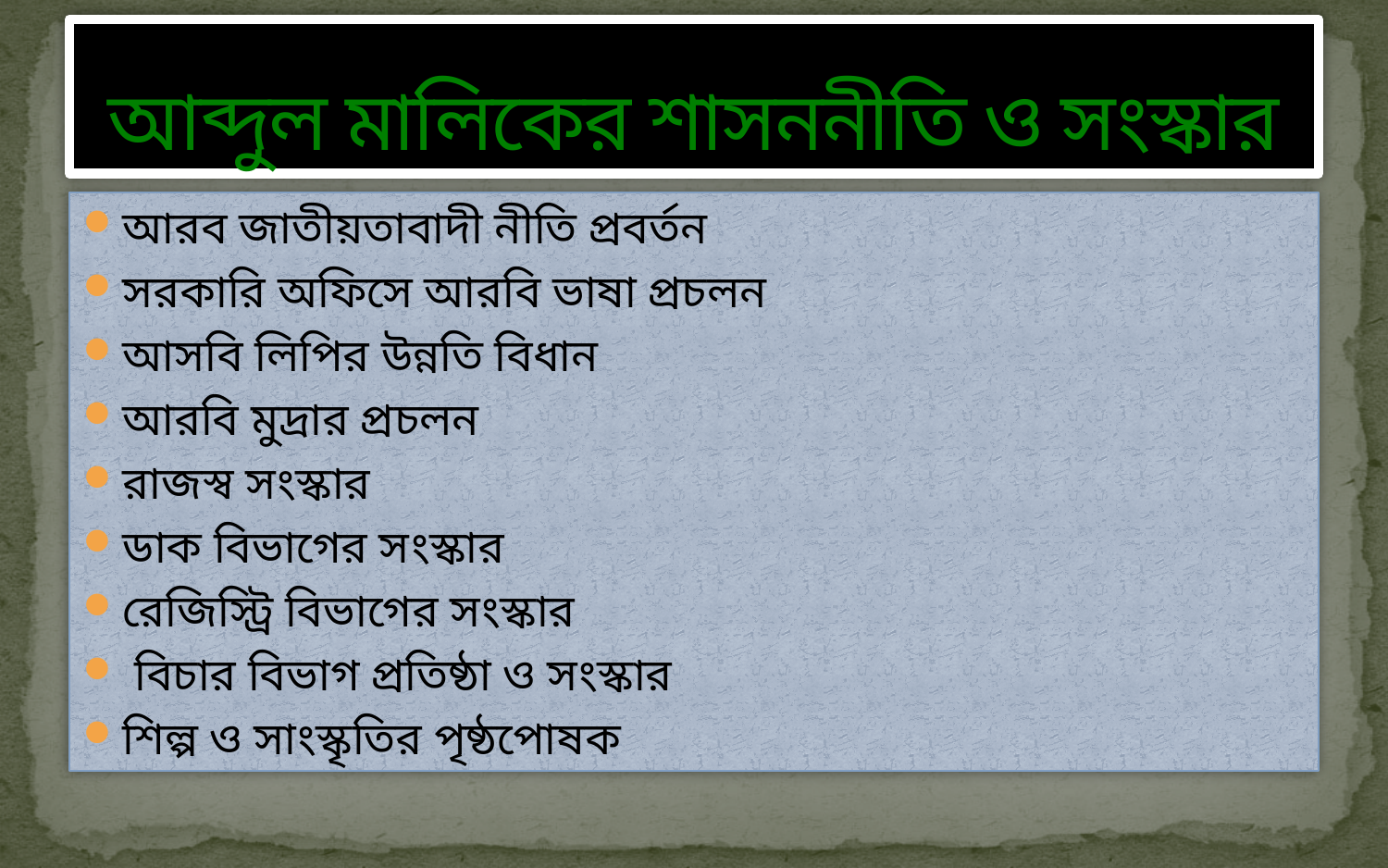

# আব্দুল মালিকের শাসননীতি ও সংস্কার
আরব জাতীয়তাবাদী নীতি প্রবর্তন
সরকারি অফিসে আরবি ভাষা প্রচলন
আসবি লিপির উন্নতি বিধান
আরবি মুদ্রার প্রচলন
রাজস্ব সংস্কার
ডাক বিভাগের সংস্কার
রেজিস্ট্রি বিভাগের সংস্কার
 বিচার বিভাগ প্রতিষ্ঠা ও সংস্কার
শিল্প ও সাংস্কৃতির পৃষ্ঠপোষক